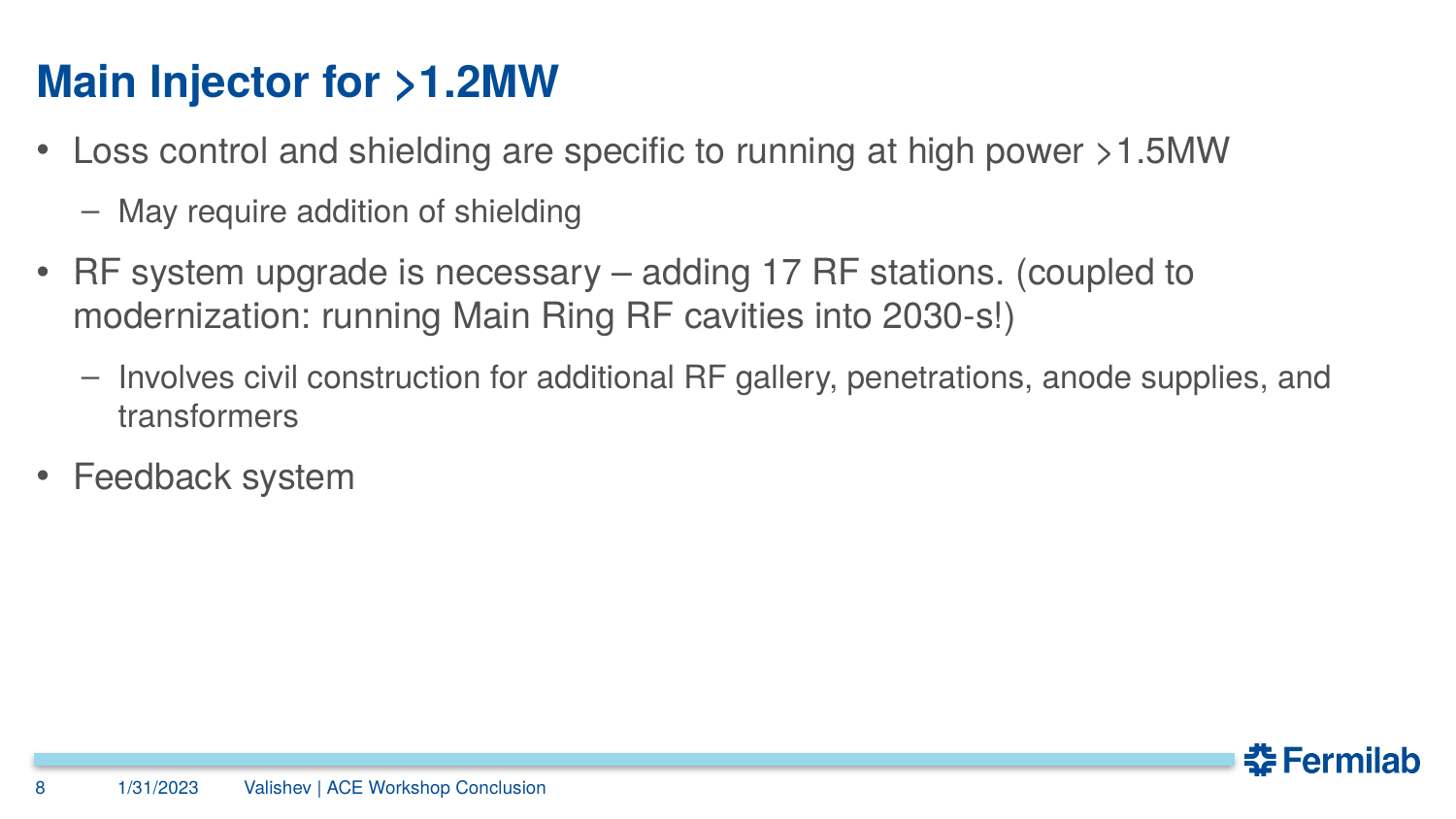

# Main Injector for >1.2MW
Loss control and shielding are specific to running at high power >1.5MW
May require addition of shielding
RF system upgrade is necessary – adding 17 RF stations. (coupled to modernization: running Main Ring RF cavities into 2030-s!)
Involves civil construction for additional RF gallery, penetrations, anode supplies, and transformers
Feedback system

8
1/31/2023
Valishev | ACE Workshop Conclusion